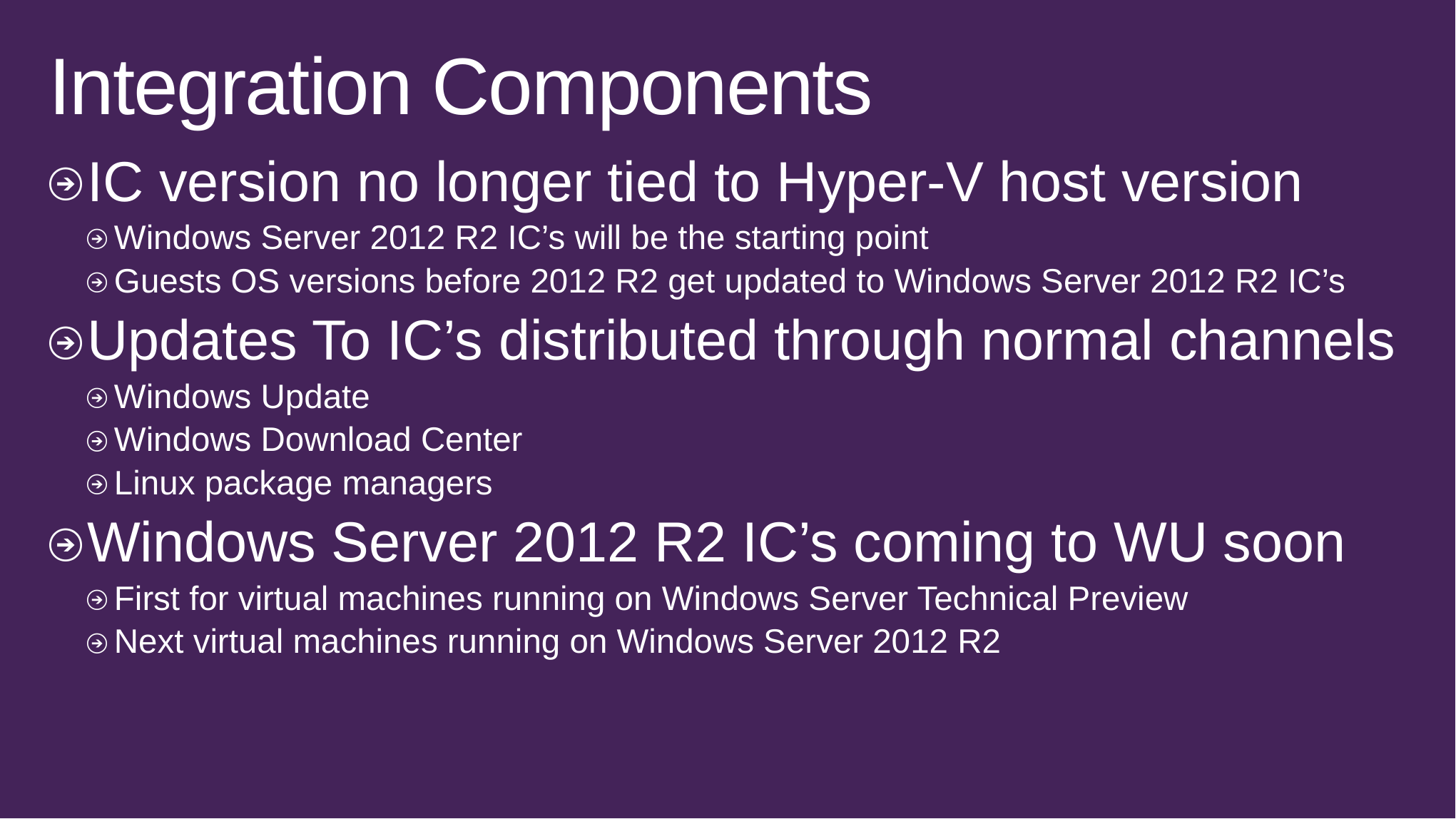

# Integration Components
IC version no longer tied to Hyper-V host version
Windows Server 2012 R2 IC’s will be the starting point
Guests OS versions before 2012 R2 get updated to Windows Server 2012 R2 IC’s
Updates To IC’s distributed through normal channels
Windows Update
Windows Download Center
Linux package managers
Windows Server 2012 R2 IC’s coming to WU soon
First for virtual machines running on Windows Server Technical Preview
Next virtual machines running on Windows Server 2012 R2